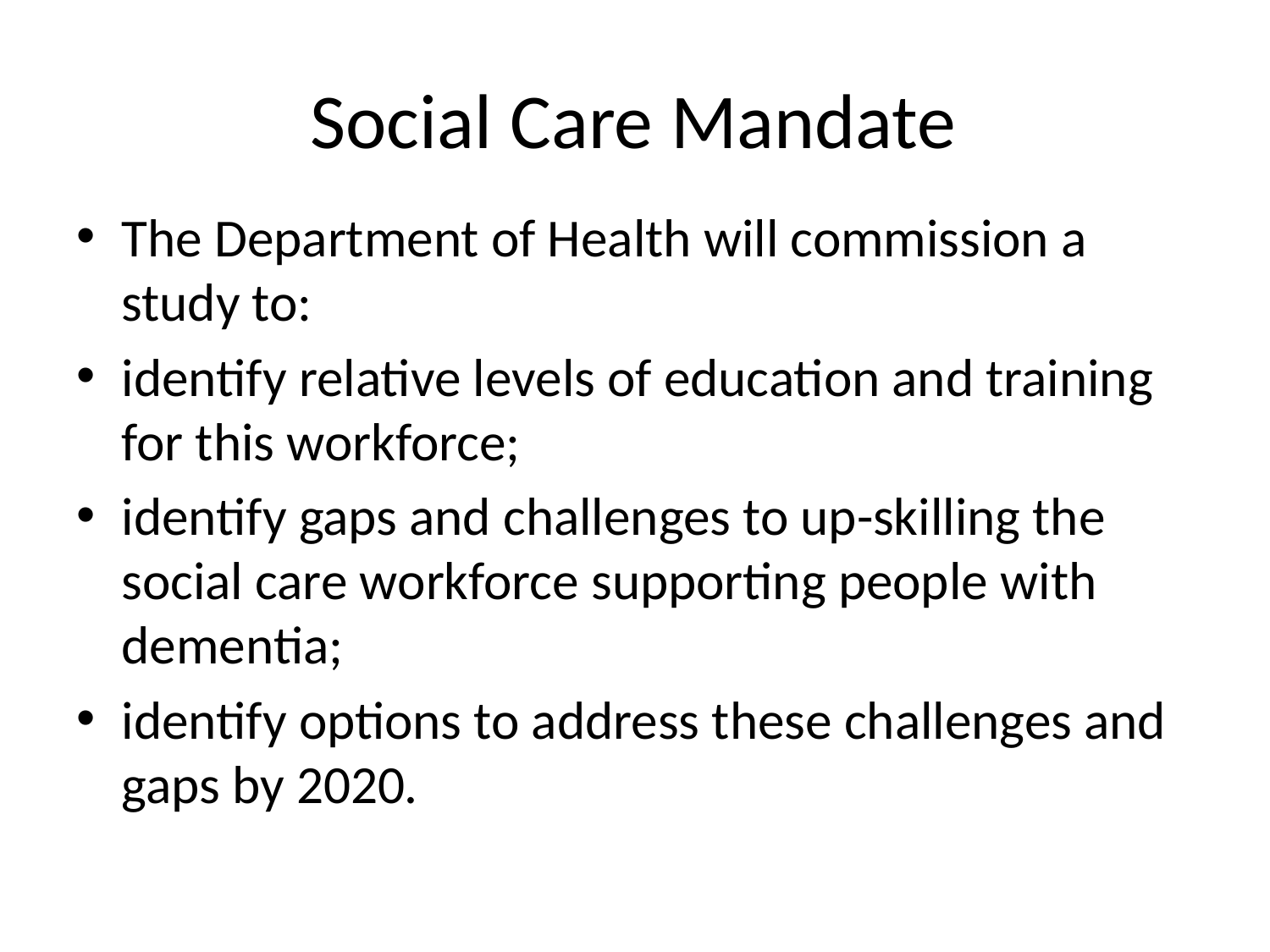

# Social Care Mandate
The Department of Health will commission a study to:
identify relative levels of education and training for this workforce;
identify gaps and challenges to up-skilling the social care workforce supporting people with dementia;
identify options to address these challenges and gaps by 2020.